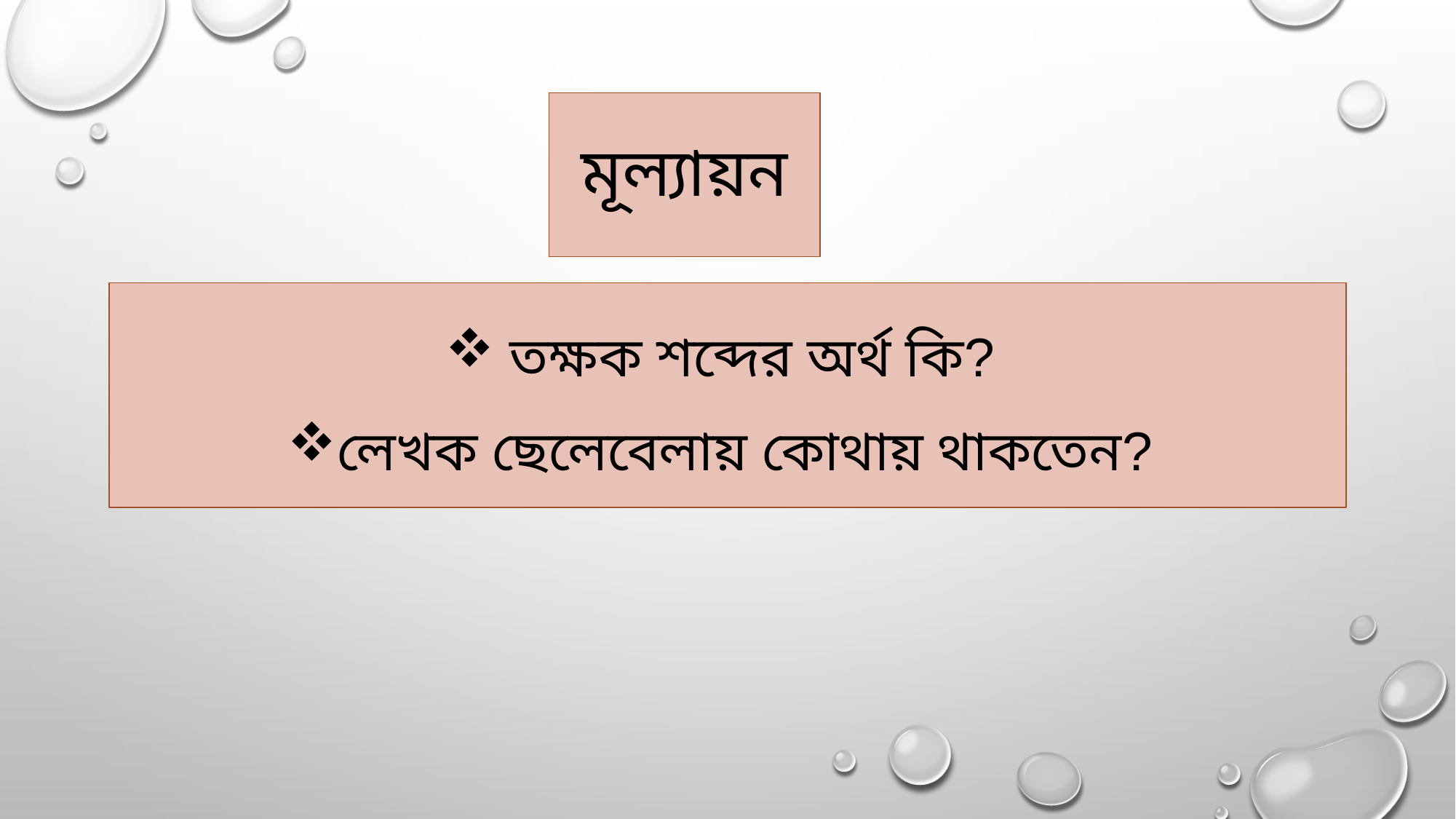

# মূল্যায়ন
 তক্ষক শব্দের অর্থ কি?
লেখক ছেলেবেলায় কোথায় থাকতেন?